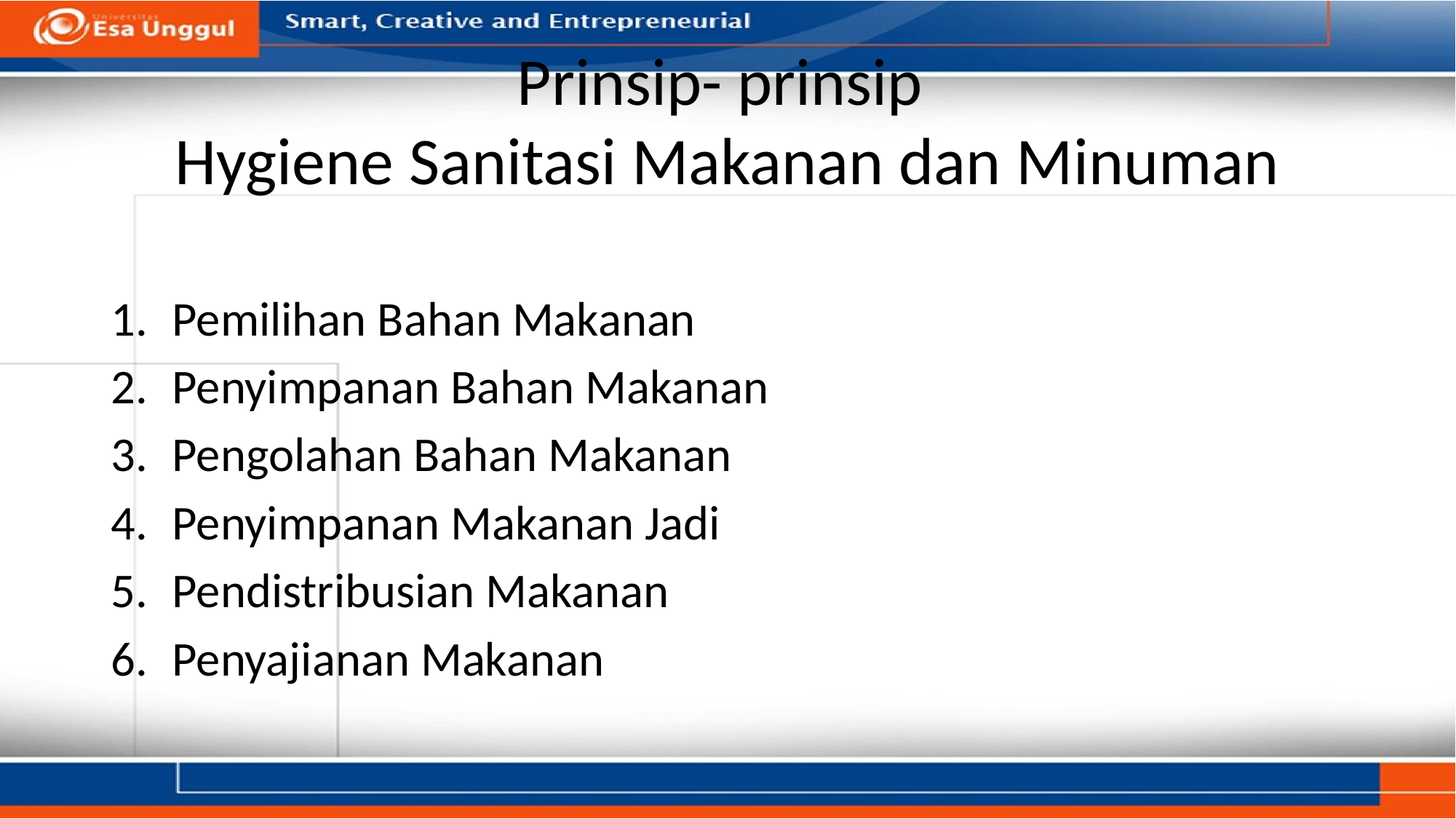

# Prinsip- prinsip Hygiene Sanitasi Makanan dan Minuman
Pemilihan Bahan Makanan
Penyimpanan Bahan Makanan
Pengolahan Bahan Makanan
Penyimpanan Makanan Jadi
Pendistribusian Makanan
Penyajianan Makanan